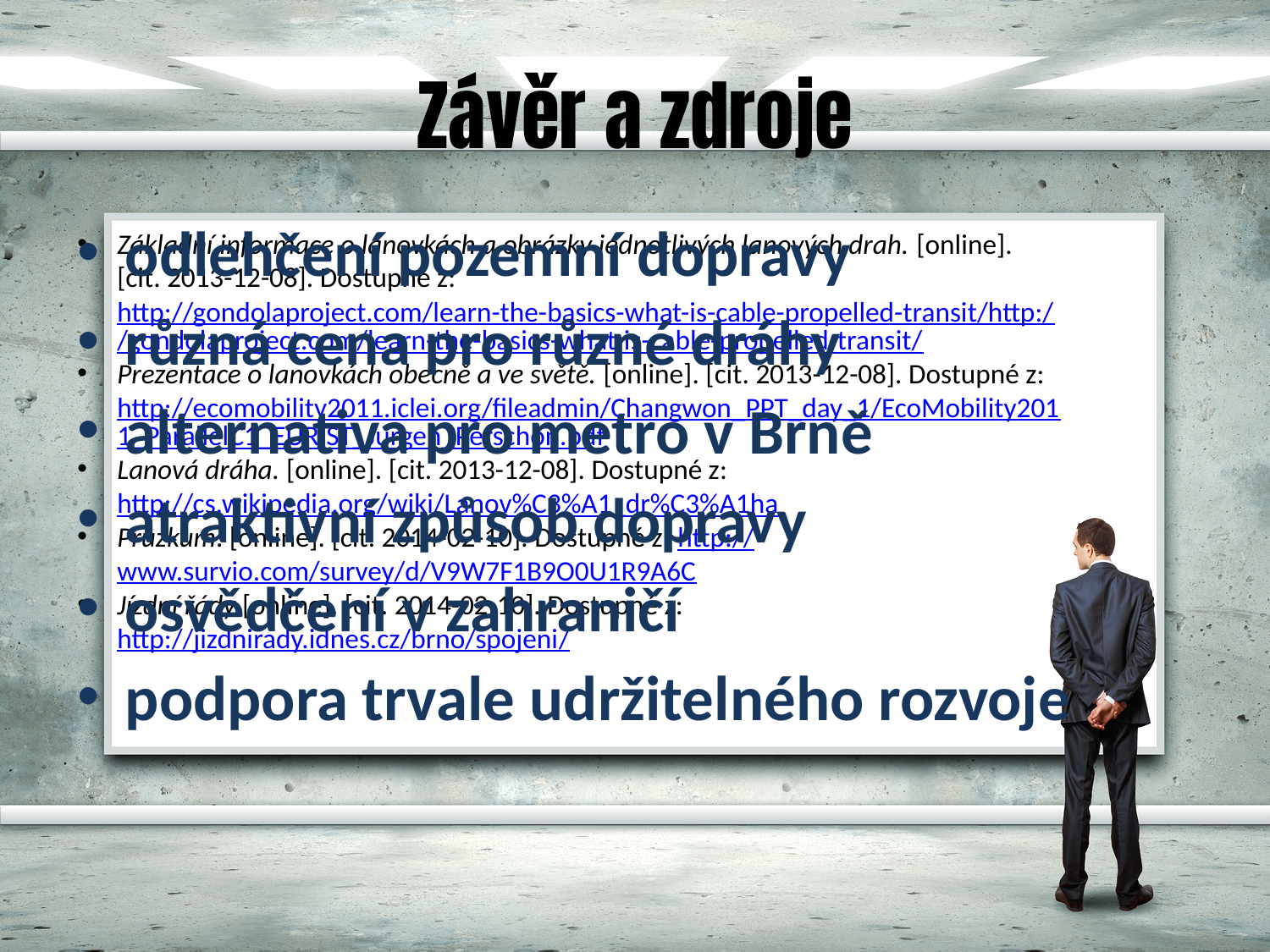

# Závěr a zdroje
odlehčení pozemní dopravy
různá cena pro různé dráhy
alternativa pro metro v Brně
atraktivní způsob dopravy
osvědčení v zahraničí
podpora trvale udržitelného rozvoje
Základní informace o lanovkách a obrázky jednotlivých lanových drah. [online]. [cit. 2013-12-08]. Dostupné z: http://gondolaproject.com/learn-the-basics-what-is-cable-propelled-transit/http://gondolaproject.com/learn-the-basics-what-is-cable-propelled-transit/
Prezentace o lanovkách obecně a ve světě. [online]. [cit. 2013-12-08]. Dostupné z: http://ecomobility2011.iclei.org/fileadmin/Changwon_PPT_day_1/EcoMobility2011_ParallelC1_EURIST_Jurgen_Perschon.pdf
Lanová dráha. [online]. [cit. 2013-12-08]. Dostupné z: http://cs.wikipedia.org/wiki/Lanov%C3%A1_dr%C3%A1ha
Průzkum. [online]. [cit. 2014-02-10]. Dostupné z: http://www.survio.com/survey/d/V9W7F1B9O0U1R9A6C
Jízdní řády [online]. [cit. 2014-02-10]. Dostupné z: http://jizdnirady.idnes.cz/brno/spojeni/